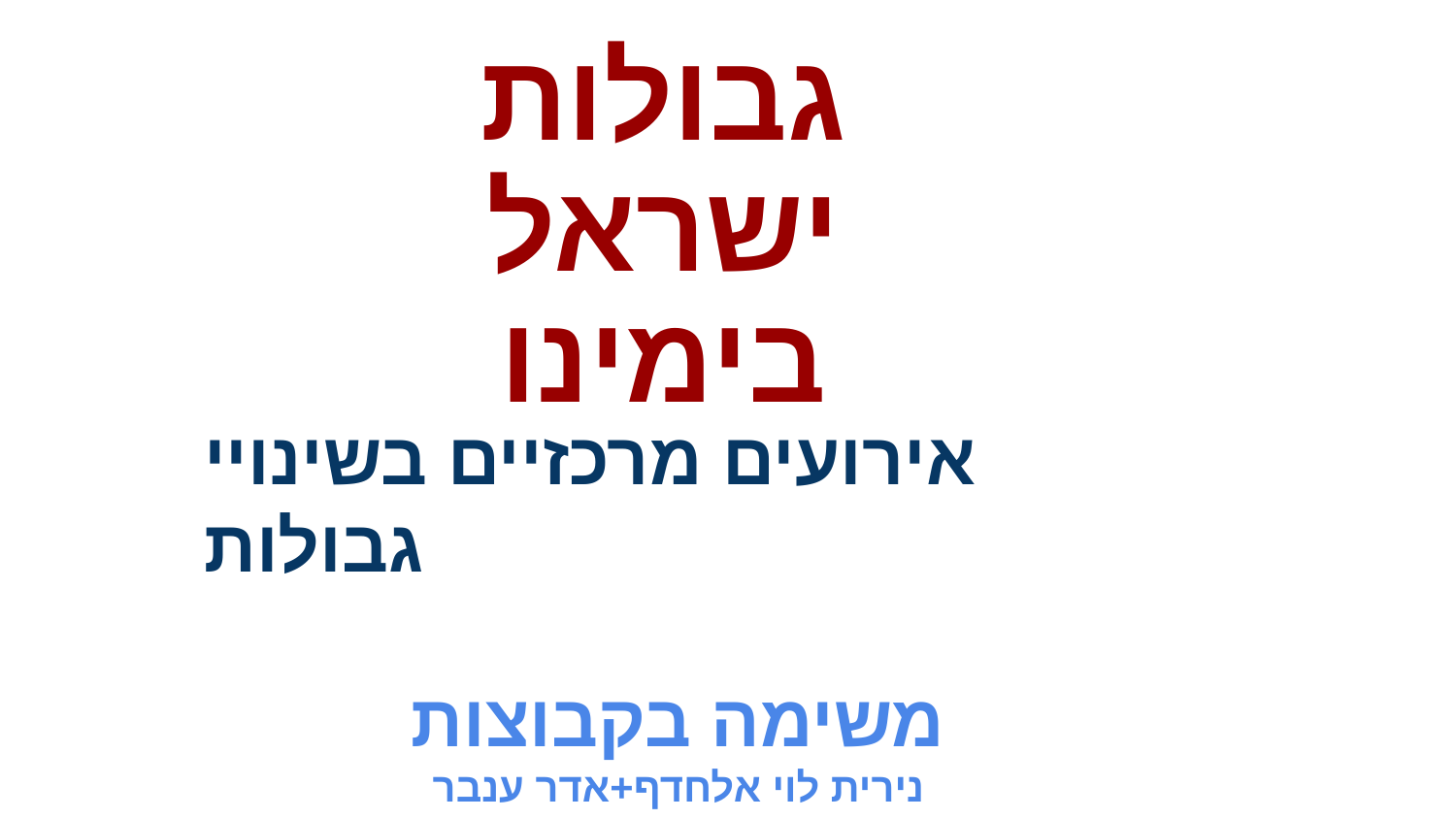

# גבולות ישראל
בימינו
אירועים מרכזיים בשינויי גבולות

משימה בקבוצות
נירית לוי אלחדף+אדר ענבר